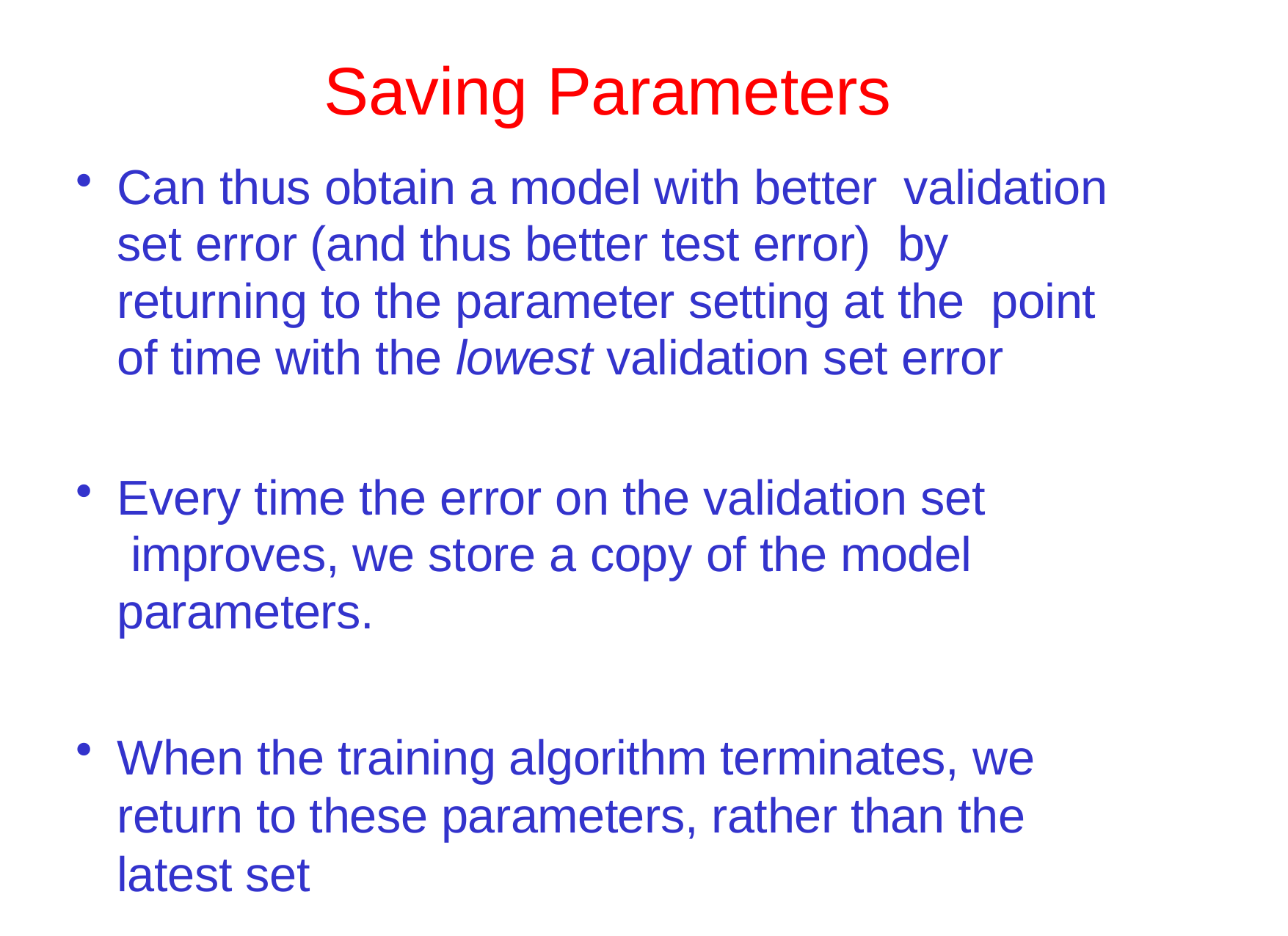

# Saving Parameters
Can thus obtain a model with better  validation set error (and thus better test error)  by returning to the parameter setting at the  point of time with the lowest validation set error

Every time the error on the validation set  improves, we store a copy of the model  parameters.

When the training algorithm terminates, we  return to these parameters, rather than the latest set